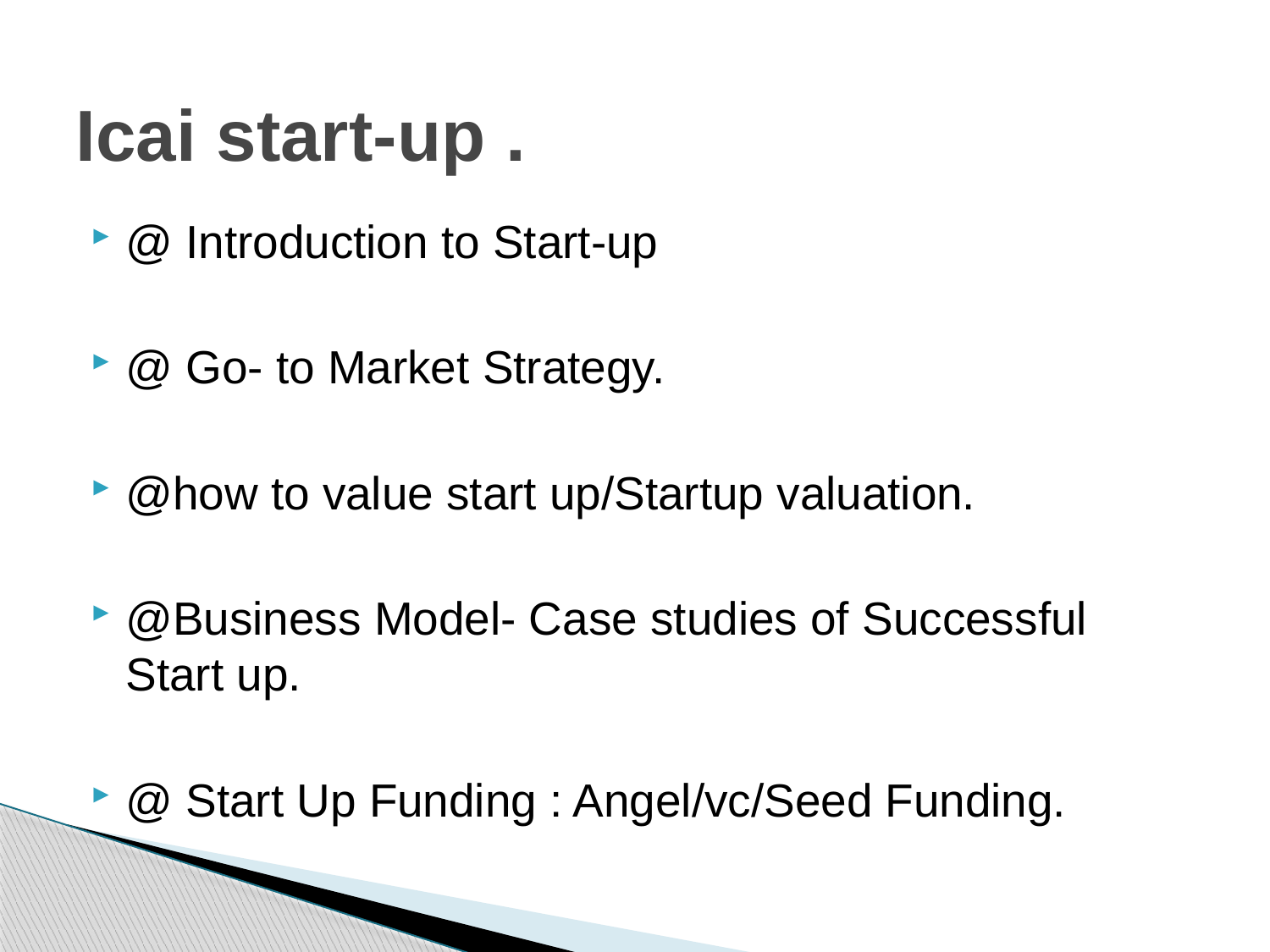

# Icai start-up .
@ Introduction to Start-up

@ Go- to Market Strategy.

@how to value start up/Startup valuation.

@Business Model- Case studies of Successful Start up.

@ Start Up Funding : Angel/vc/Seed Funding.